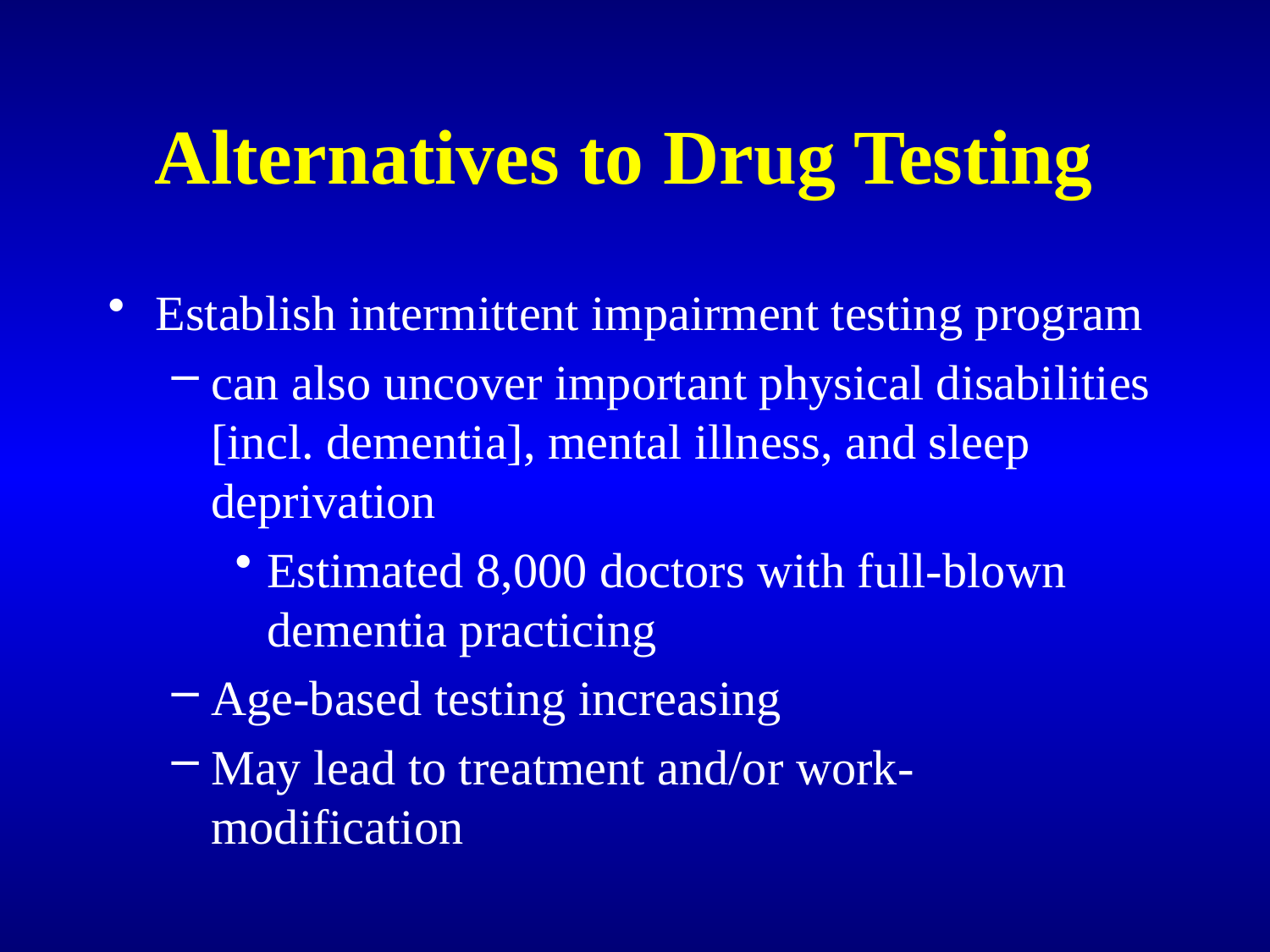

# Alternatives to Drug Testing
Establish intermittent impairment testing program
can also uncover important physical disabilities [incl. dementia], mental illness, and sleep deprivation
Estimated 8,000 doctors with full-blown dementia practicing
Age-based testing increasing
May lead to treatment and/or work-modification